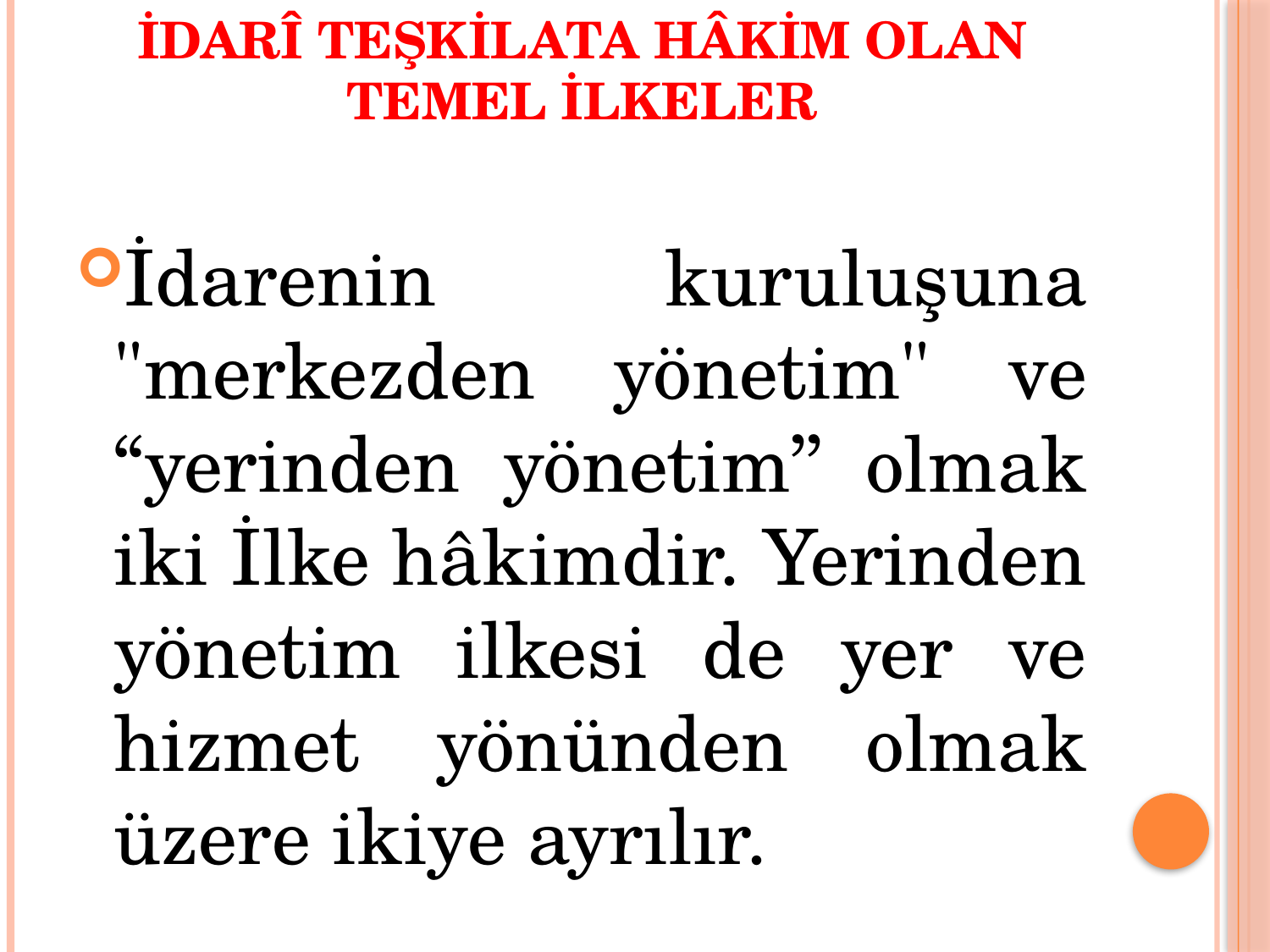

# İDARÎ TEŞKİLATA HÂKİM OLAN TEMEL İLKELER
İdarenin kuruluşuna "merkezden yönetim" ve “yerinden yönetim’’ olmak iki İlke hâkimdir. Yerinden yönetim ilkesi de yer ve hizmet yönünden olmak üzere ikiye ayrılır.